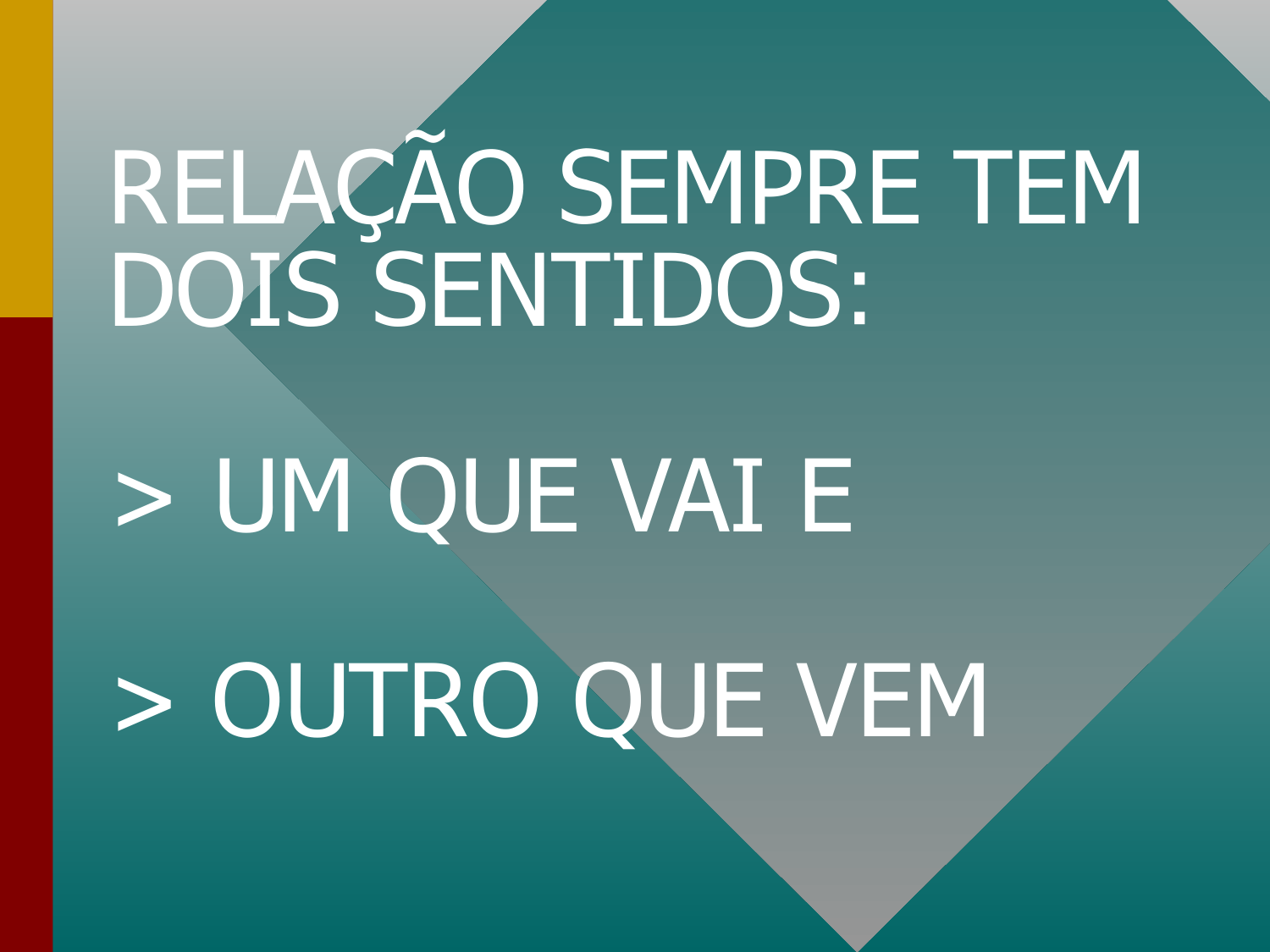

RELAÇÃO SEMPRE TEM DOIS SENTIDOS:
> UM QUE VAI E
> OUTRO QUE VEM